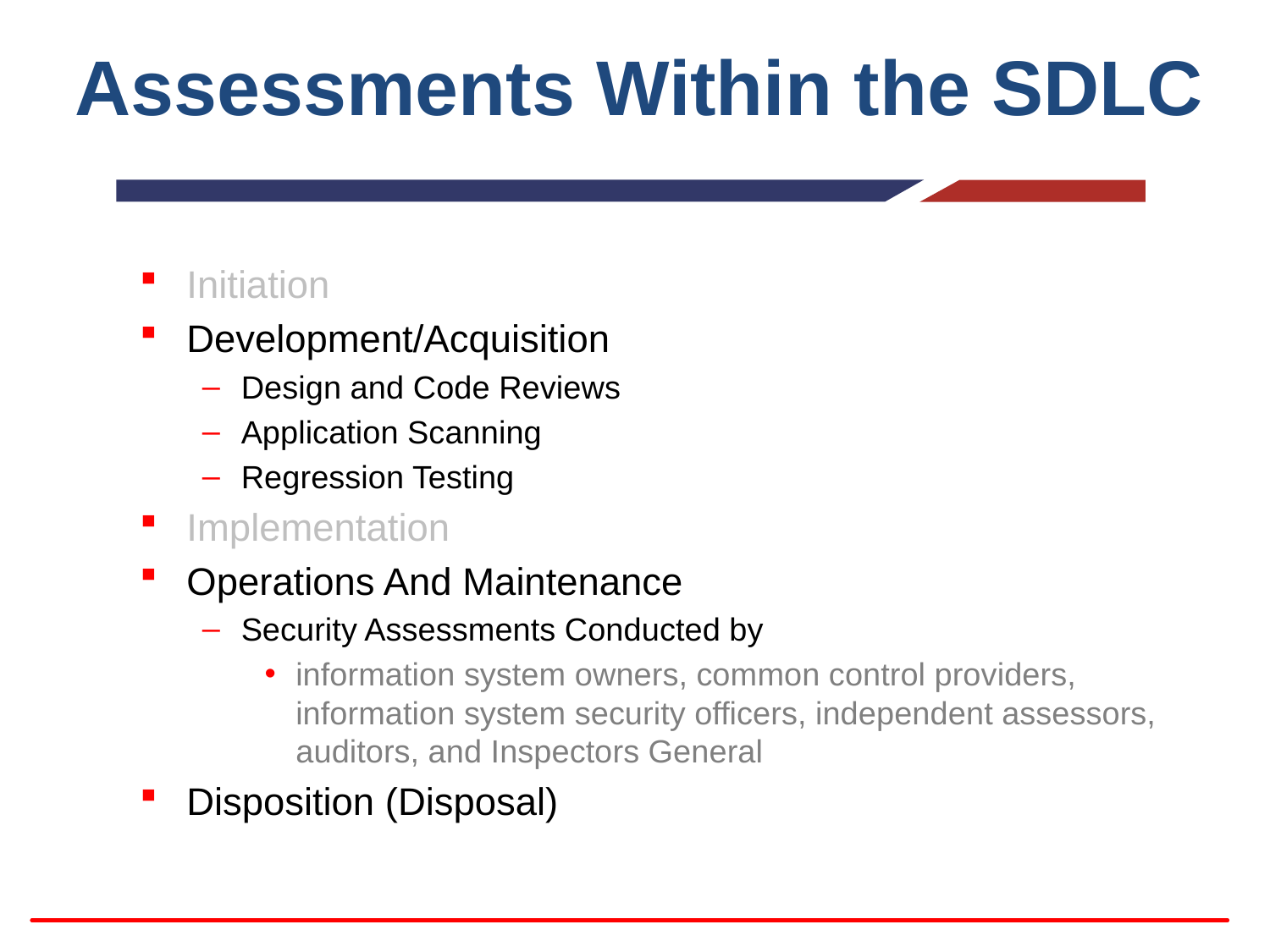

# Assessments Within the SDLC
Initiation
Development/Acquisition
Design and Code Reviews
Application Scanning
Regression Testing
Implementation
Operations And Maintenance
Security Assessments Conducted by
information system owners, common control providers, information system security officers, independent assessors, auditors, and Inspectors General
Disposition (Disposal)